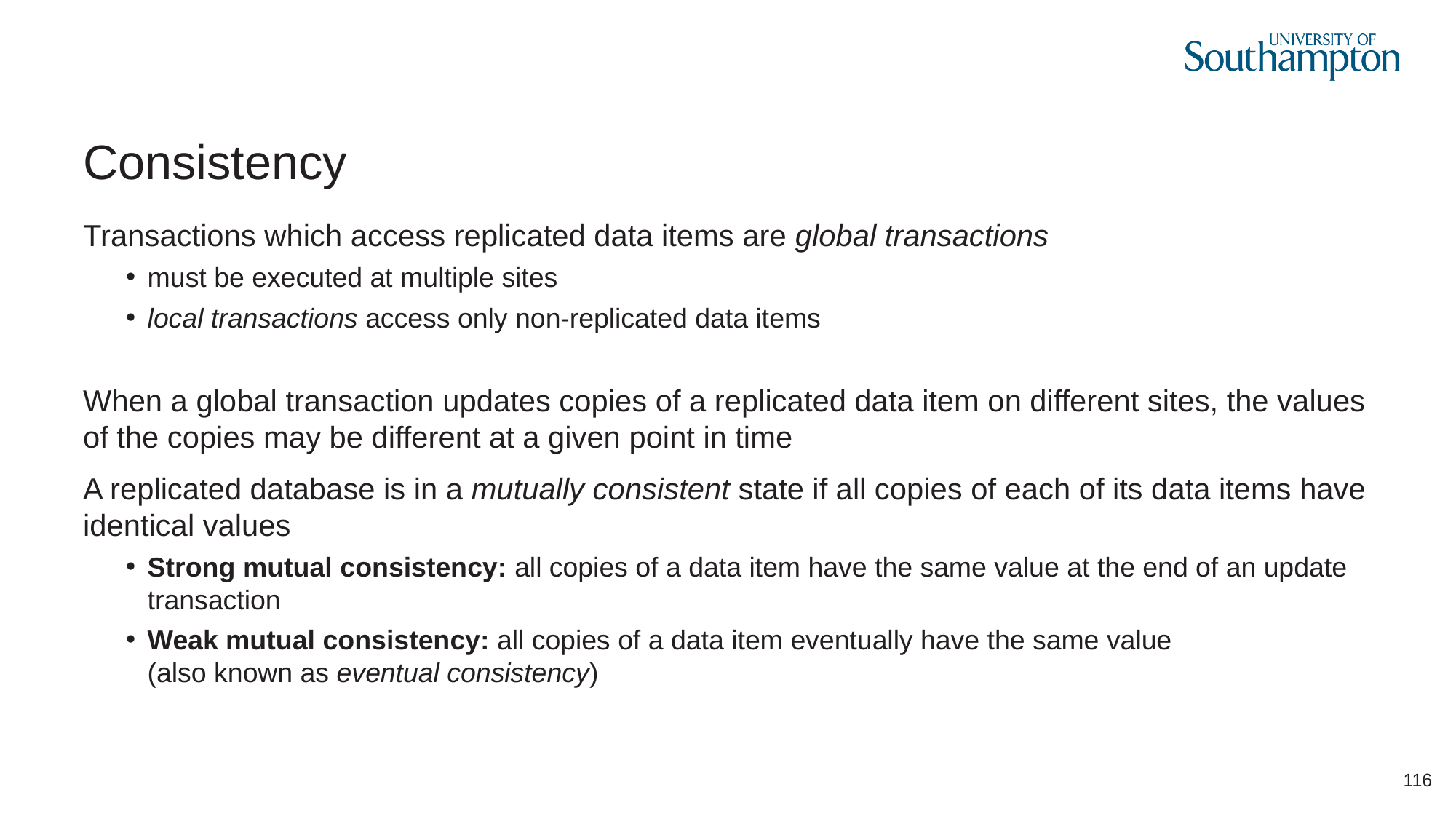

# Consistency
Transactions which access replicated data items are global transactions
must be executed at multiple sites
local transactions access only non-replicated data items
When a global transaction updates copies of a replicated data item on different sites, the values of the copies may be different at a given point in time
A replicated database is in a mutually consistent state if all copies of each of its data items have identical values
Strong mutual consistency: all copies of a data item have the same value at the end of an update transaction
Weak mutual consistency: all copies of a data item eventually have the same value
(also known as eventual consistency)